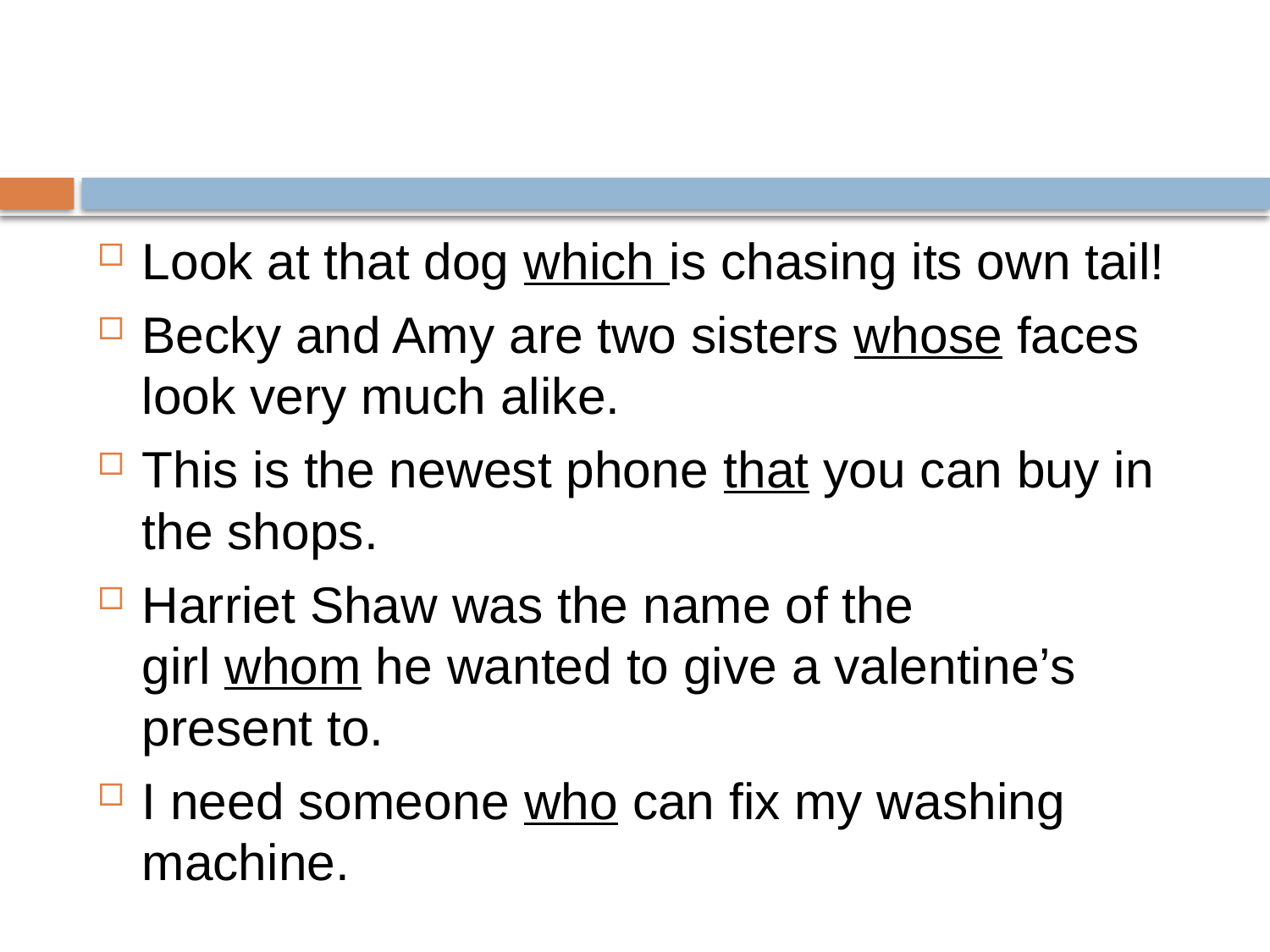

#
Look at that dog which is chasing its own tail!
Becky and Amy are two sisters whose faces look very much alike.
This is the newest phone that you can buy in the shops.
Harriet Shaw was the name of the girl whom he wanted to give a valentine’s present to.
I need someone who can fix my washing machine.